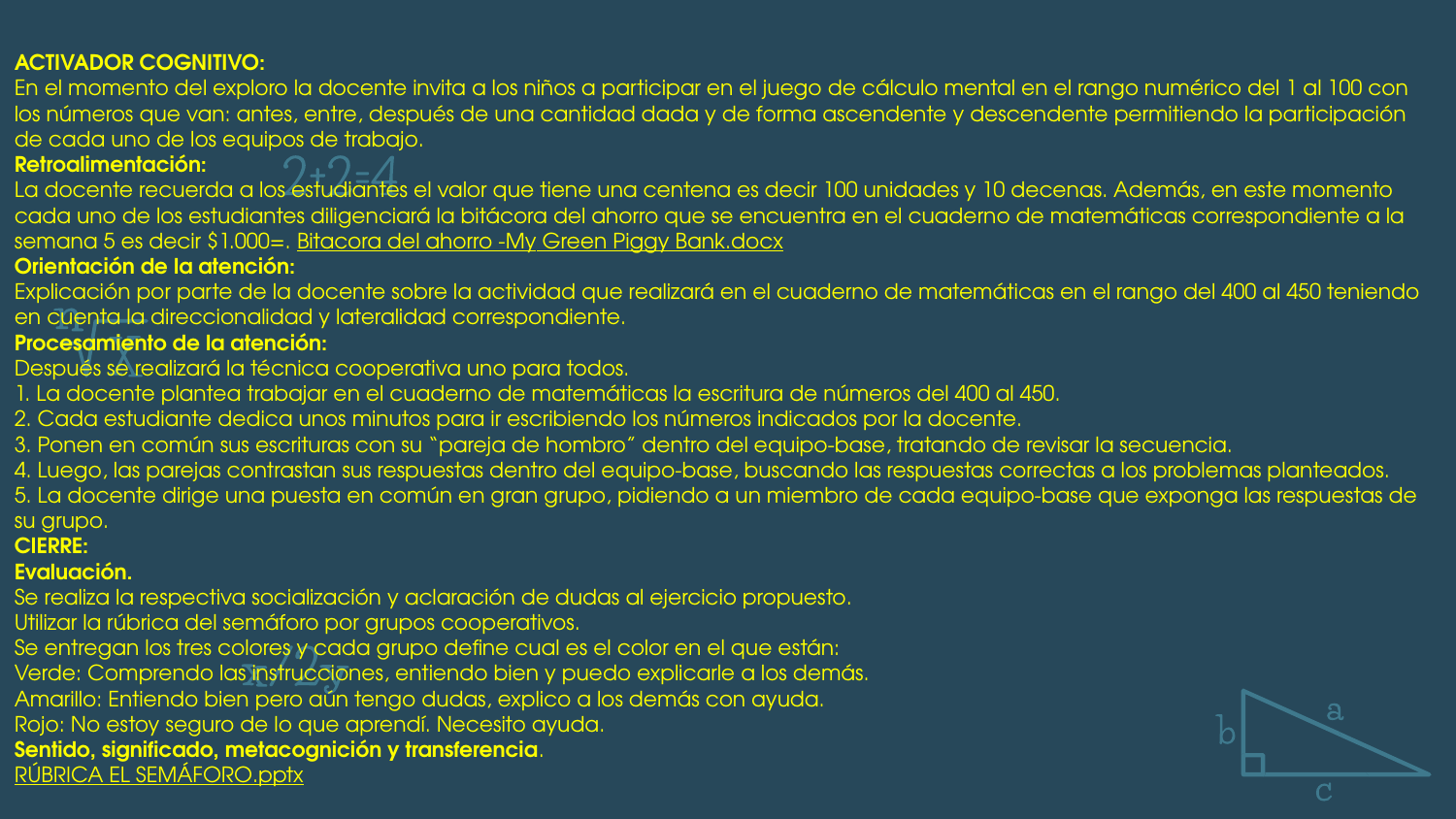

ACTIVADOR COGNITIVO:
En el momento del exploro la docente invita a los niños a participar en el juego de cálculo mental en el rango numérico del 1 al 100 con los números que van: antes, entre, después de una cantidad dada y de forma ascendente y descendente permitiendo la participación de cada uno de los equipos de trabajo.
Retroalimentación:
La docente recuerda a los estudiantes el valor que tiene una centena es decir 100 unidades y 10 decenas. Además, en este momento cada uno de los estudiantes diligenciará la bitácora del ahorro que se encuentra en el cuaderno de matemáticas correspondiente a la semana 5 es decir $1.000=. Bitacora del ahorro -My Green Piggy Bank.docx
Orientación de la atención:
Explicación por parte de la docente sobre la actividad que realizará en el cuaderno de matemáticas en el rango del 400 al 450 teniendo en cuenta la direccionalidad y lateralidad correspondiente.
Procesamiento de la atención:
Después se realizará la técnica cooperativa uno para todos.
1. La docente plantea trabajar en el cuaderno de matemáticas la escritura de números del 400 al 450.
2. Cada estudiante dedica unos minutos para ir escribiendo los números indicados por la docente.
3. Ponen en común sus escrituras con su “pareja de hombro” dentro del equipo-base, tratando de revisar la secuencia.
4. Luego, las parejas contrastan sus respuestas dentro del equipo-base, buscando las respuestas correctas a los problemas planteados.
5. La docente dirige una puesta en común en gran grupo, pidiendo a un miembro de cada equipo-base que exponga las respuestas de su grupo.
CIERRE:
Evaluación.
Se realiza la respectiva socialización y aclaración de dudas al ejercicio propuesto.
Utilizar la rúbrica del semáforo por grupos cooperativos.
Se entregan los tres colores y cada grupo define cual es el color en el que están:
Verde: Comprendo las instrucciones, entiendo bien y puedo explicarle a los demás.
Amarillo: Entiendo bien pero aún tengo dudas, explico a los demás con ayuda.
Rojo: No estoy seguro de lo que aprendí. Necesito ayuda.
Sentido, significado, metacognición y transferencia.
RÚBRICA EL SEMÁFORO.pptx